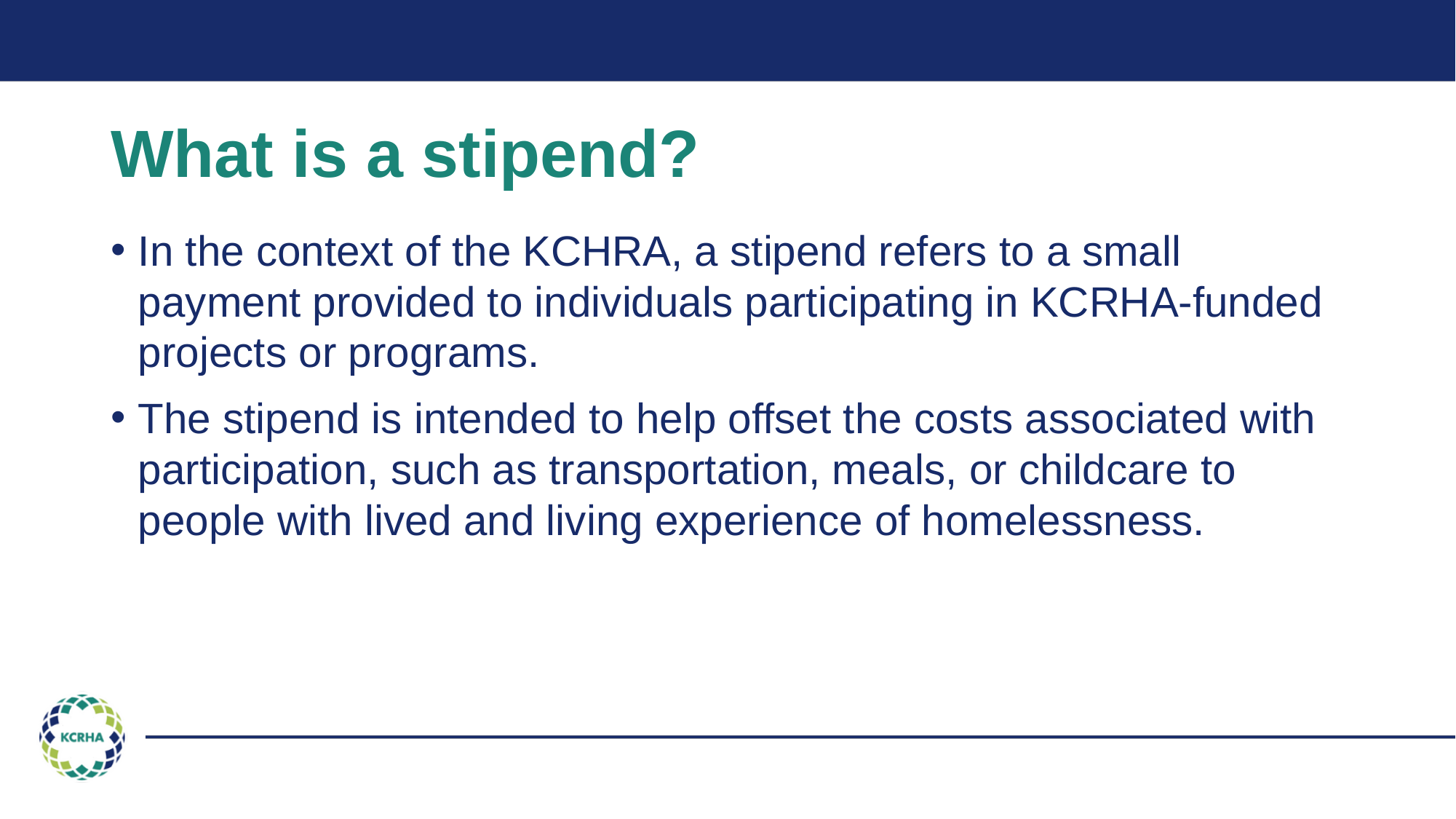

# What is a stipend?
In the context of the KCHRA, a stipend refers to a small payment provided to individuals participating in KCRHA-funded projects or programs.
The stipend is intended to help offset the costs associated with participation, such as transportation, meals, or childcare to people with lived and living experience of homelessness.